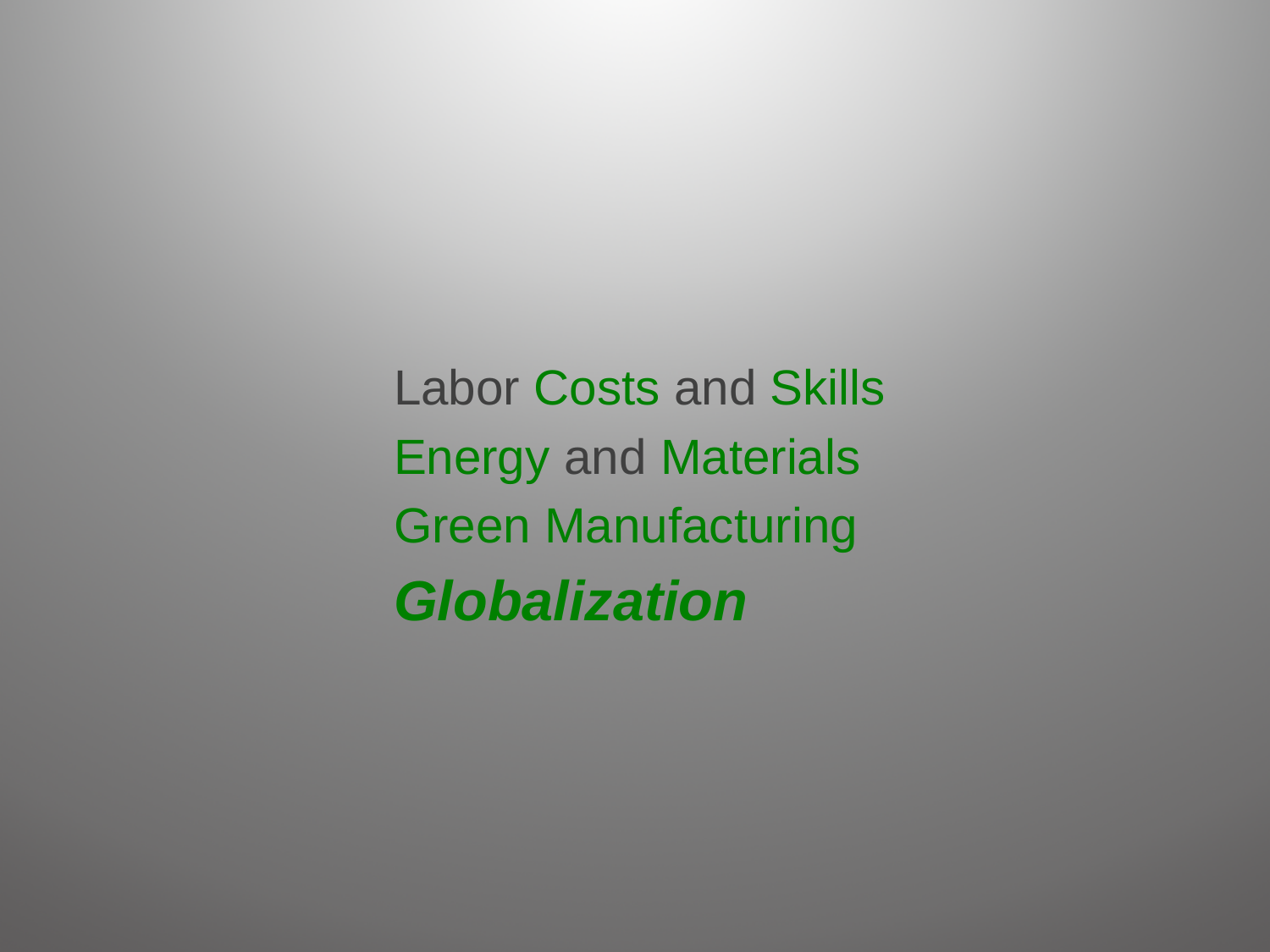

#
Labor Costs and Skills
Energy and Materials
Green Manufacturing
Globalization